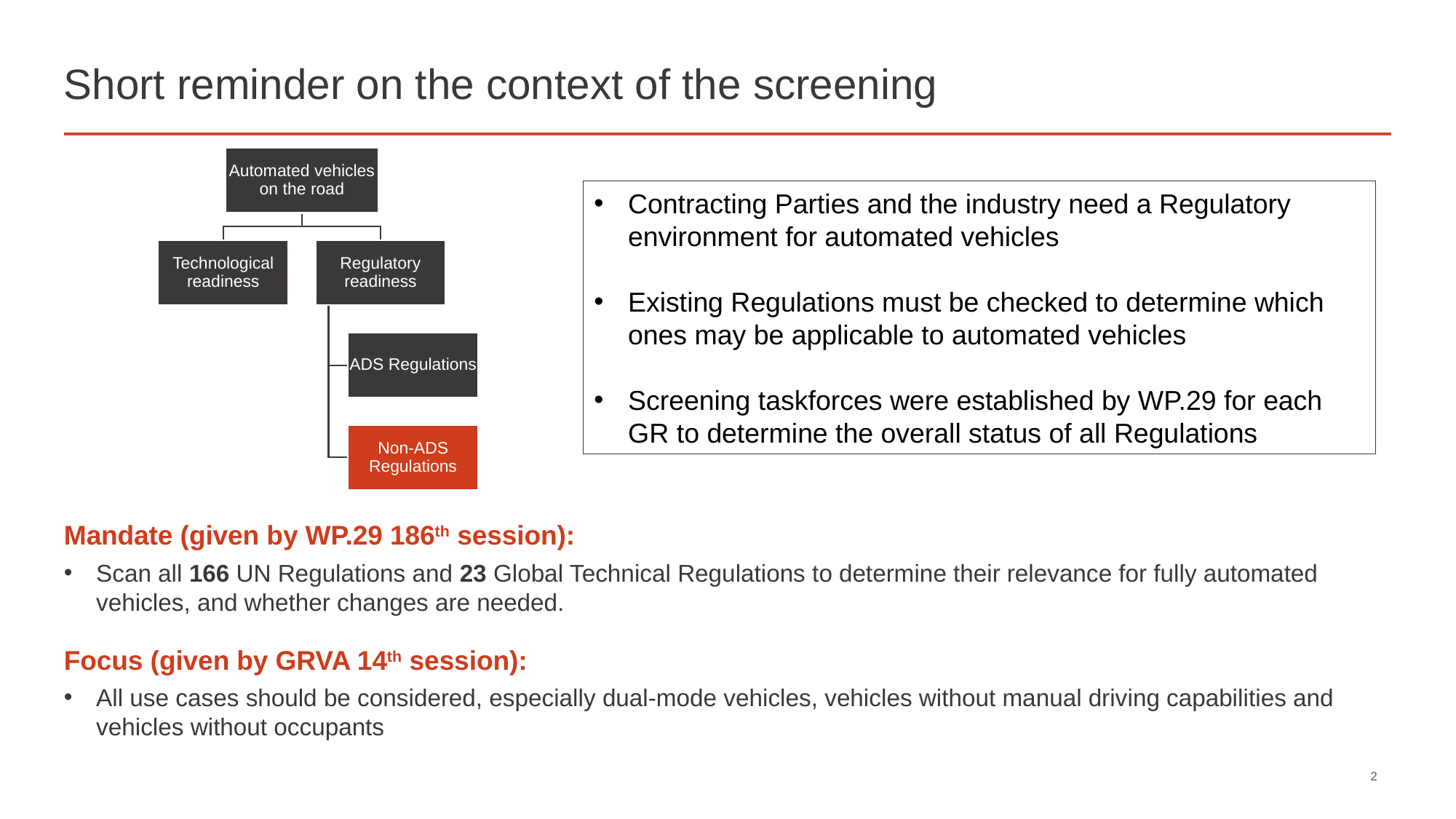

# Short reminder on the context of the screening
Automated vehicles on the road
Technological readiness
Regulatory readiness
ADS Regulations
Non-ADS Regulations

Mandate (given by WP.29 186th session):
Scan all 166 UN Regulations and 23 Global Technical Regulations to determine their relevance for fully automated vehicles, and whether changes are needed.

Focus (given by GRVA 14th session):
All use cases should be considered, especially dual-mode vehicles, vehicles without manual driving capabilities and vehicles without occupants
Contracting Parties and the industry need a Regulatory environment for automated vehicles

Existing Regulations must be checked to determine which ones may be applicable to automated vehicles

Screening taskforces were established by WP.29 for each GR to determine the overall status of all Regulations
2